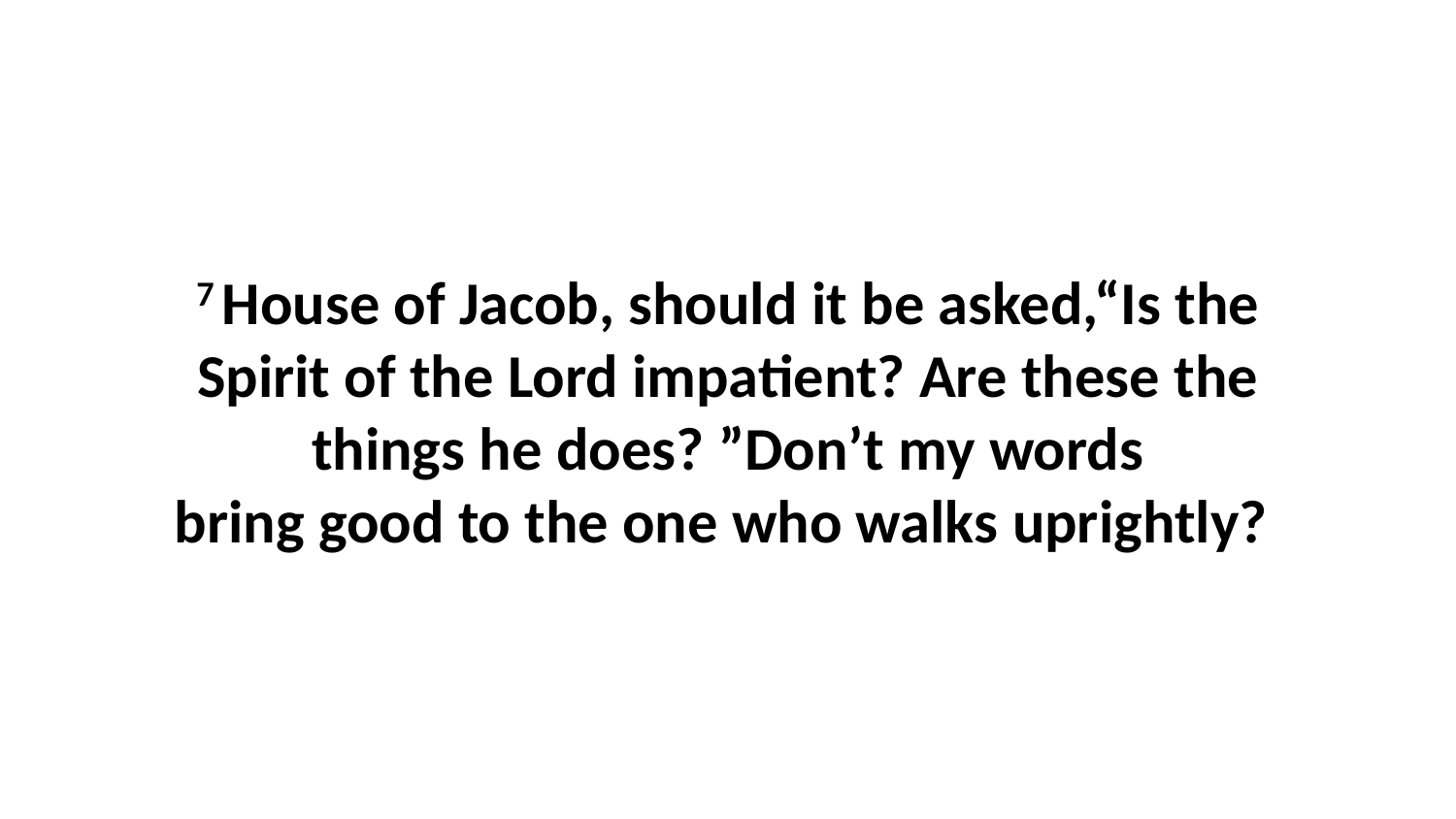

7 House of Jacob, should it be asked,“Is the Spirit of the Lord impatient? Are these the things he does? ”Don’t my words bring good to the one who walks uprightly?